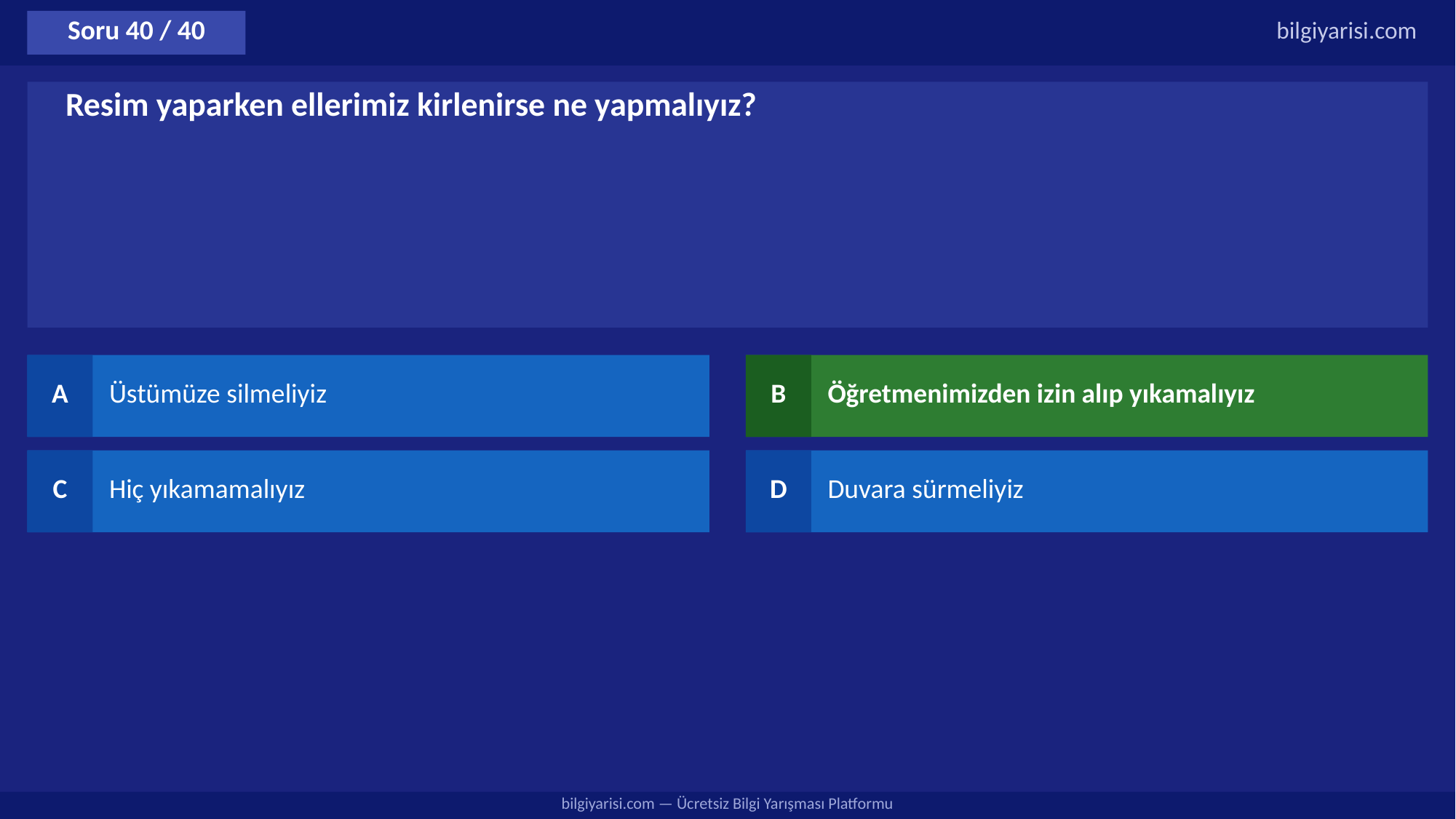

Soru 40 / 40
bilgiyarisi.com

Resim yaparken ellerimiz kirlenirse ne yapmalıyız?

A
Üstümüze silmeliyiz

B
Öğretmenimizden izin alıp yıkamalıyız

C
Hiç yıkamamalıyız

D
Duvara sürmeliyiz
bilgiyarisi.com — Ücretsiz Bilgi Yarışması Platformu